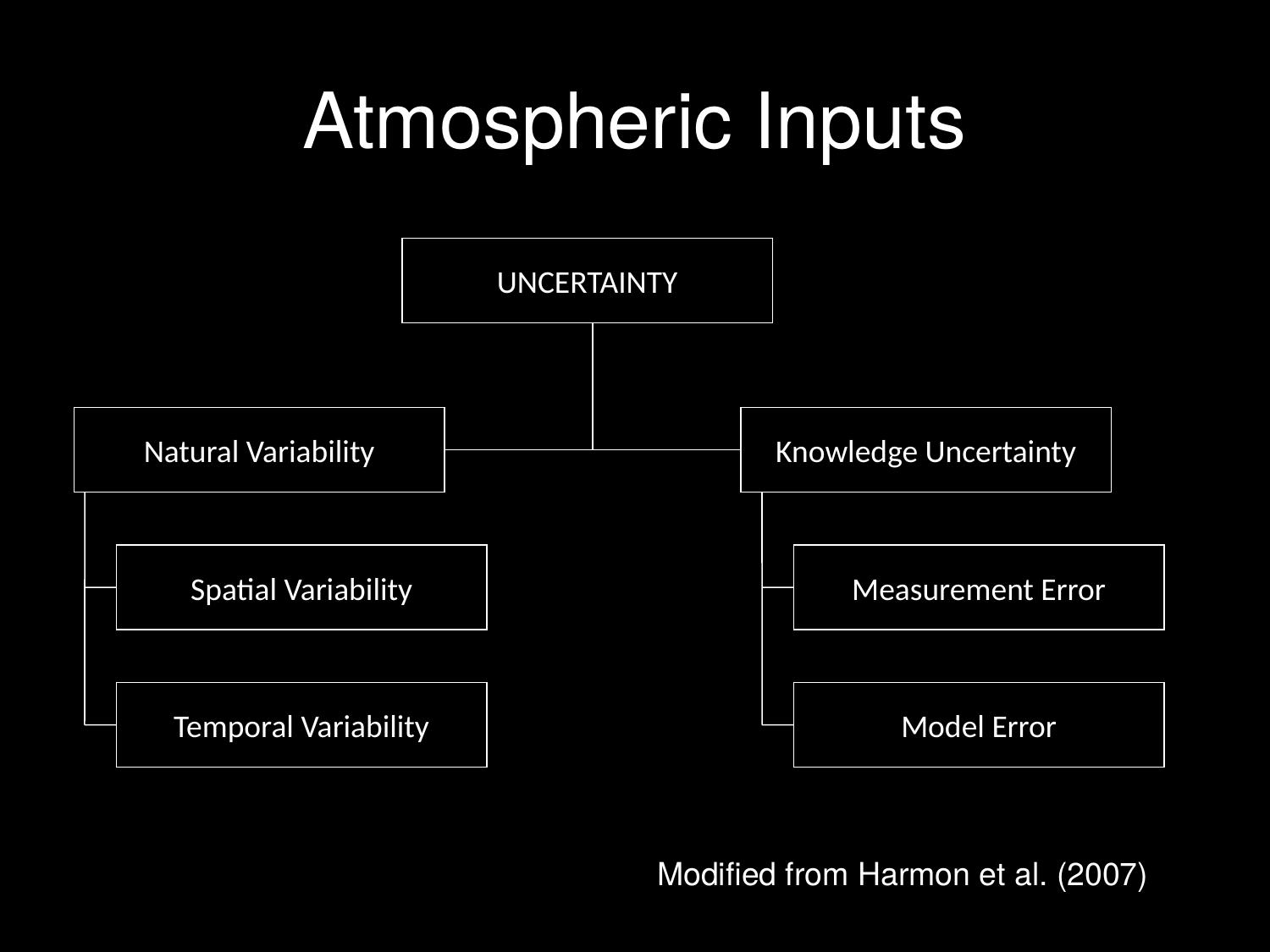

# Atmospheric Inputs
UNCERTAINTY
Natural Variability
Knowledge Uncertainty

Spatial Variability
Measurement Error

Temporal Variability
Model Error

Modified from Harmon et al. (2007)